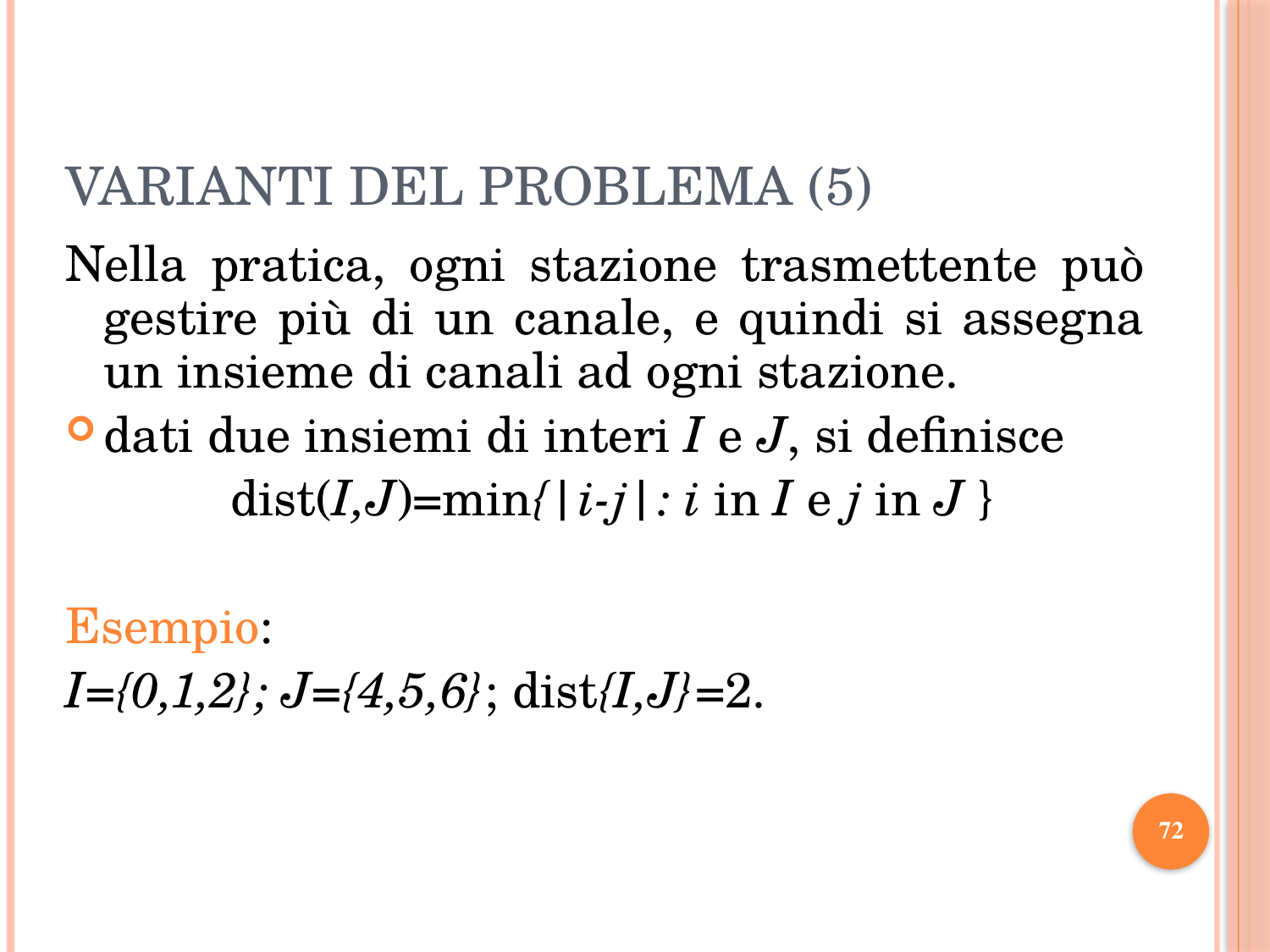

# Varianti del Problema (5)
Nella pratica, ogni stazione trasmettente può gestire più di un canale, e quindi si assegna un insieme di canali ad ogni stazione.
dati due insiemi di interi I e J, si definisce
		dist(I,J)=min{|i-j|: i in I e j in J }

Esempio:
I={0,1,2}; J={4,5,6}; dist{I,J}=2.
72